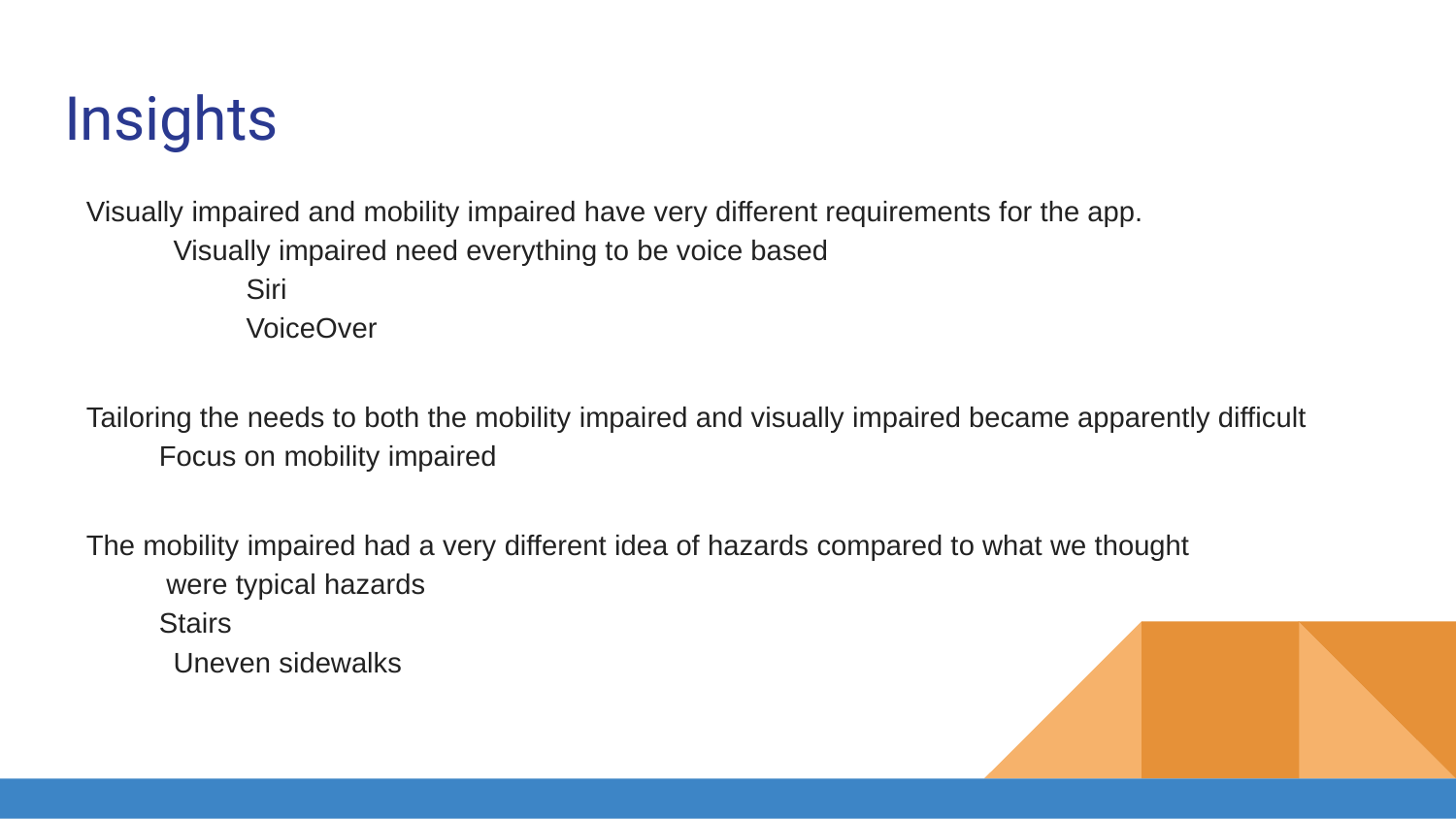

# Insights
Visually impaired and mobility impaired have very different requirements for the app.
Visually impaired need everything to be voice based
Siri
VoiceOver

Tailoring the needs to both the mobility impaired and visually impaired became apparently difficult
Focus on mobility impaired

The mobility impaired had a very different idea of hazards compared to what we thought
          were typical hazards
Stairs
Uneven sidewalks